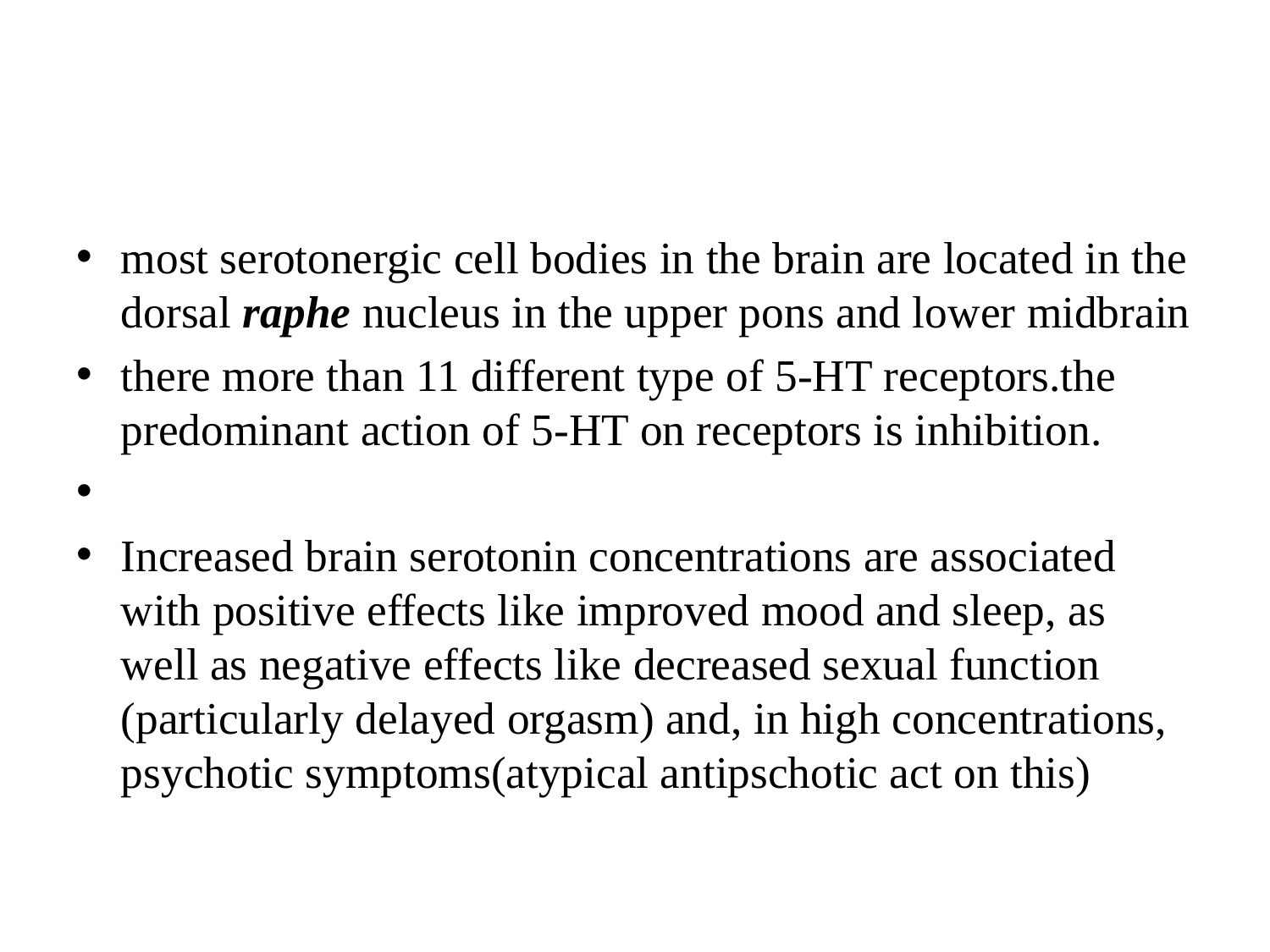

#
most serotonergic cell bodies in the brain are located in the dorsal raphe nucleus in the upper pons and lower midbrain
there more than 11 different type of 5-HT receptors.the predominant action of 5-HT on receptors is inhibition.

Increased brain serotonin concentrations are associated with positive effects like improved mood and sleep, as well as negative effects like decreased sexual function (particularly delayed orgasm) and, in high concentrations, psychotic symptoms(atypical antipschotic act on this)